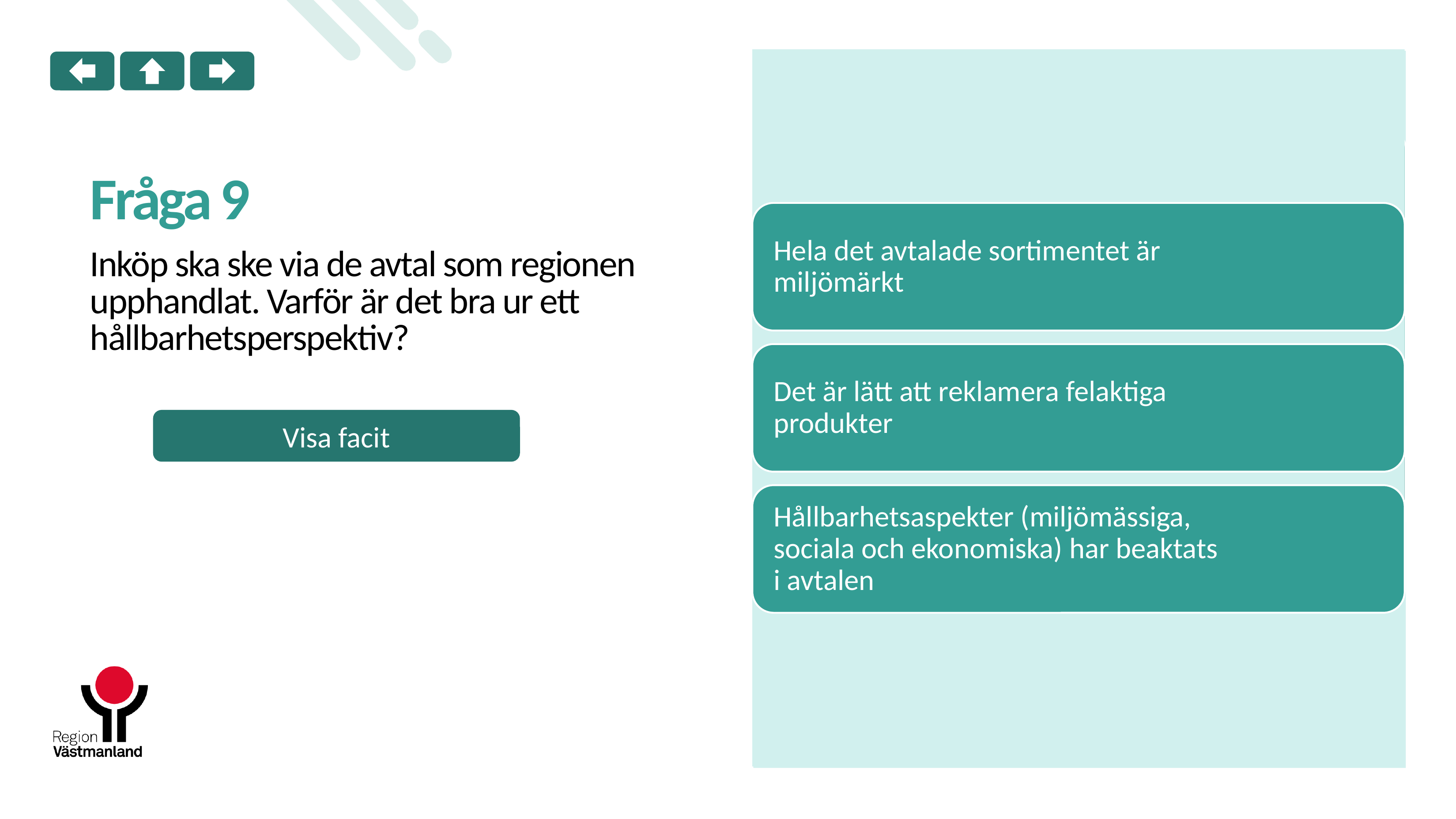

Hela det avtalade sortimentet är
miljömärkt
Det är lätt att reklamera felaktiga
produkter
Hållbarhetsaspekter (miljömässiga,
sociala och ekonomiska) har beaktats
i avtalen
Hela det avtalade sortimentet är
miljömärkt
Det är lätt att reklamera felaktiga
produkter
Hållbarhetsaspekter (miljömässiga,
sociala och ekonomiska) har beaktats
i avtalen
Genom att verksamheter köper från det avtalade sortimentet  kan regionen minska kostnaderna.
Att köpa utanför avtalen innebär oftast avsevärt dyrare produkter och generellt sämre leverans- och betalningsvillkor.

# Fråga 9
Inköp ska ske via de avtal som regionen upphandlat. Varför är det bra ur ett hållbarhetsperspektiv?
Visa facit